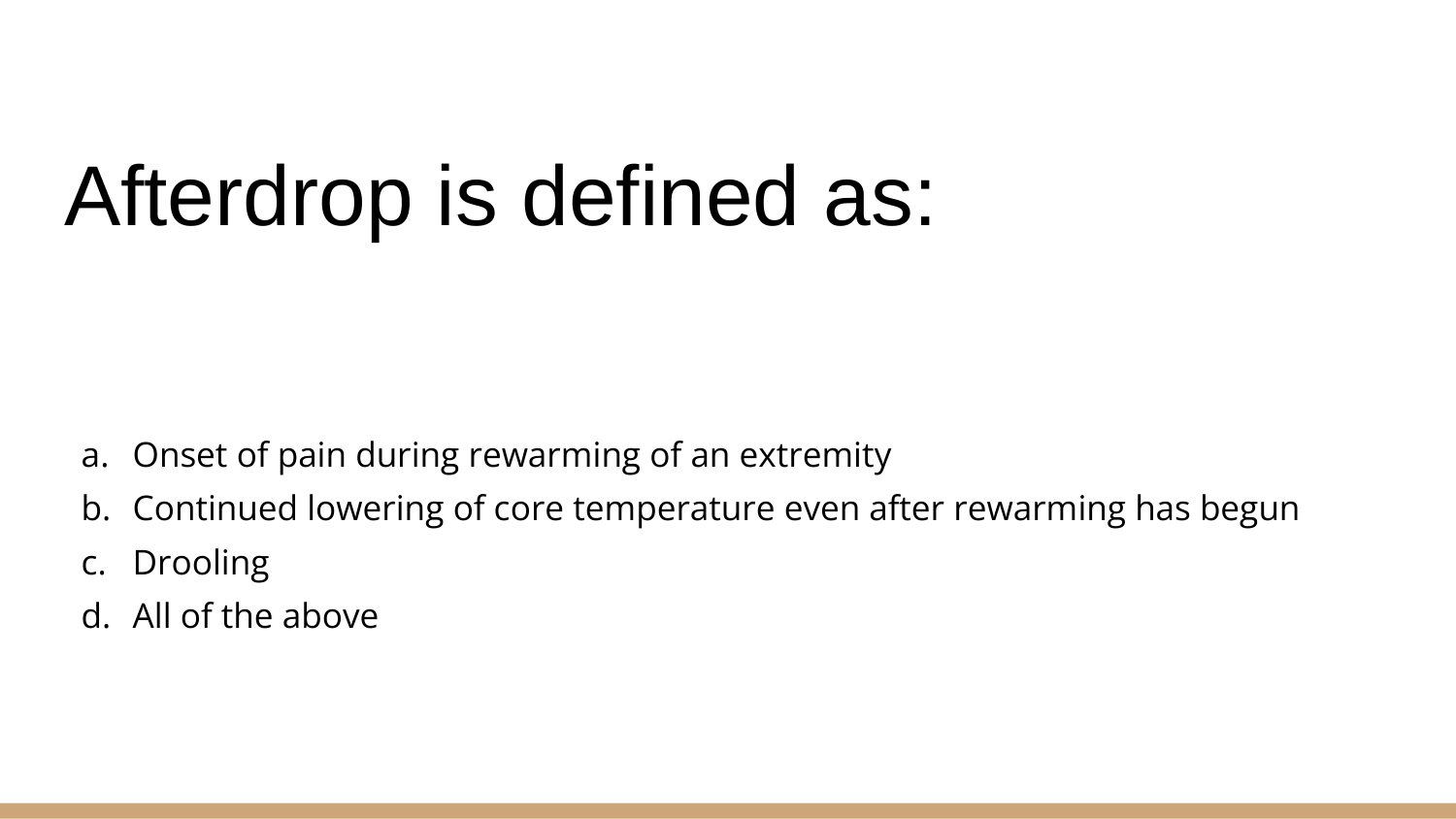

# Afterdrop is defined as:
Onset of pain during rewarming of an extremity
Continued lowering of core temperature even after rewarming has begun
Drooling
All of the above